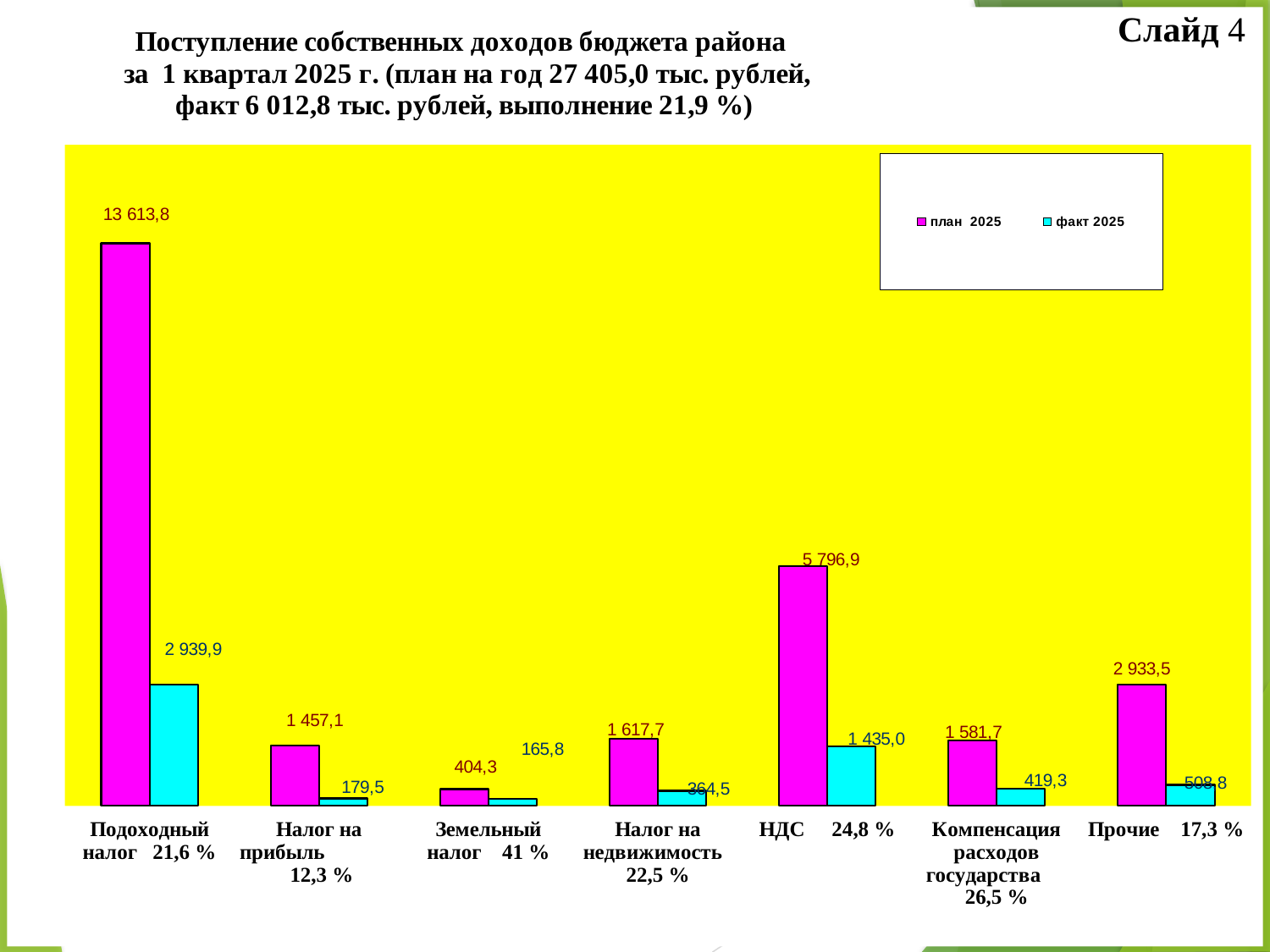

Слайд 4

### Chart: Поступление собственных доходов бюджета района
  за  1 квартал 2025 г. (план на год 27 405,0 тыс. рублей,
факт 6 012,8 тыс. рублей, выполнение 21,9 %)

| Category | план  2025 | факт 2025 |
|---|---|---|
| Подоходный налог   21,6 % | 13613.8 | 2939.9 |
| Налог на прибыль                12,3 % | 1457.1 | 179.5 |
| Земельный налог    41 % | 404.3 | 165.8 |
| Налог на недвижимость   22,5 % | 1617.7 | 364.5 |
| НДС     24,8 % | 5796.9 | 1435.0 |
| Компенсация расходов государства      26,5 % | 1581.7 | 419.3 |
| Прочие    17,3 % | 2933.5 | 508.8 |